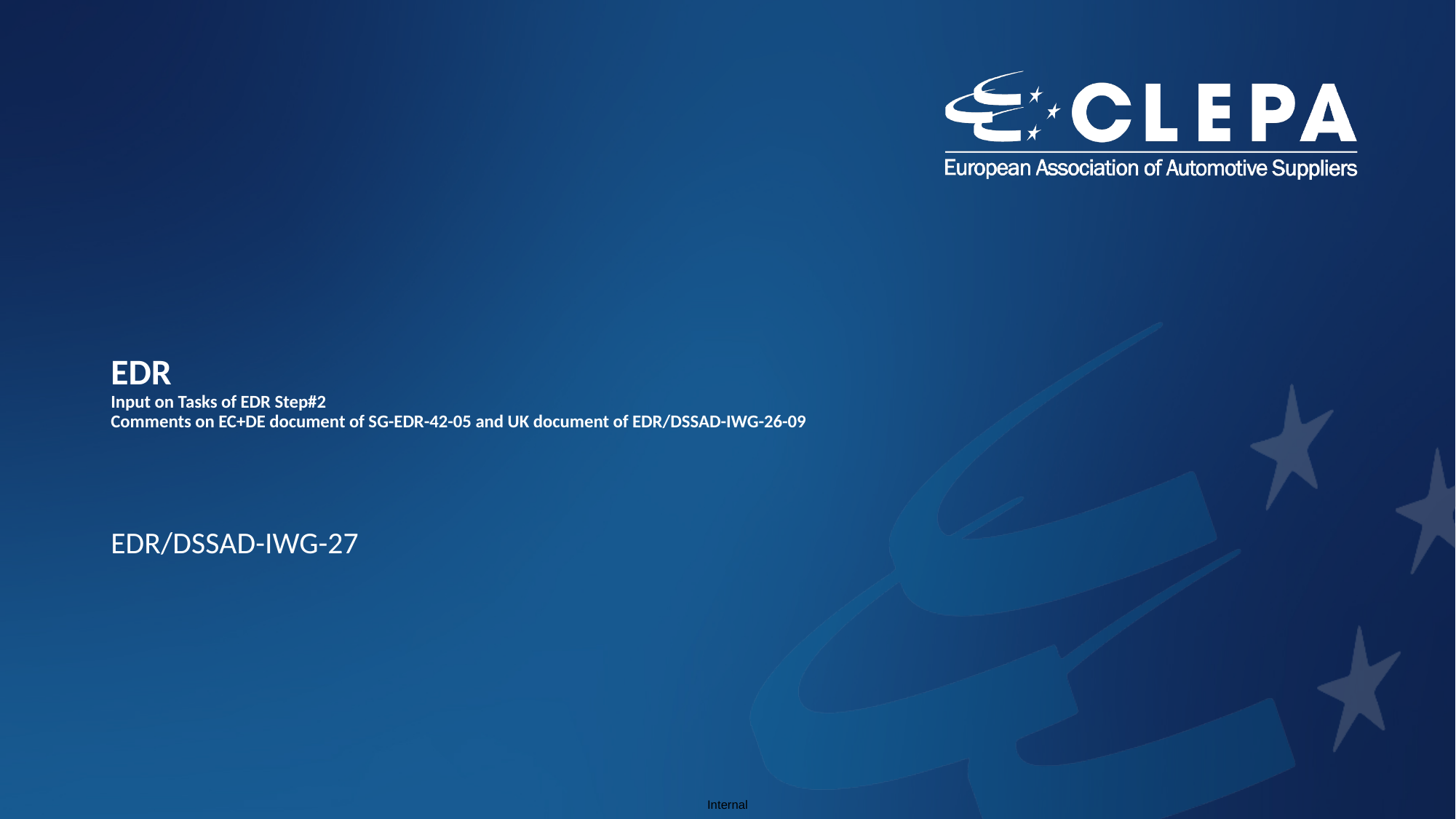

# EDR Input on Tasks of EDR Step#2 Comments on EC+DE document of SG-EDR-42-05 and UK document of EDR/DSSAD-IWG-26-09
EDR/DSSAD-IWG-27